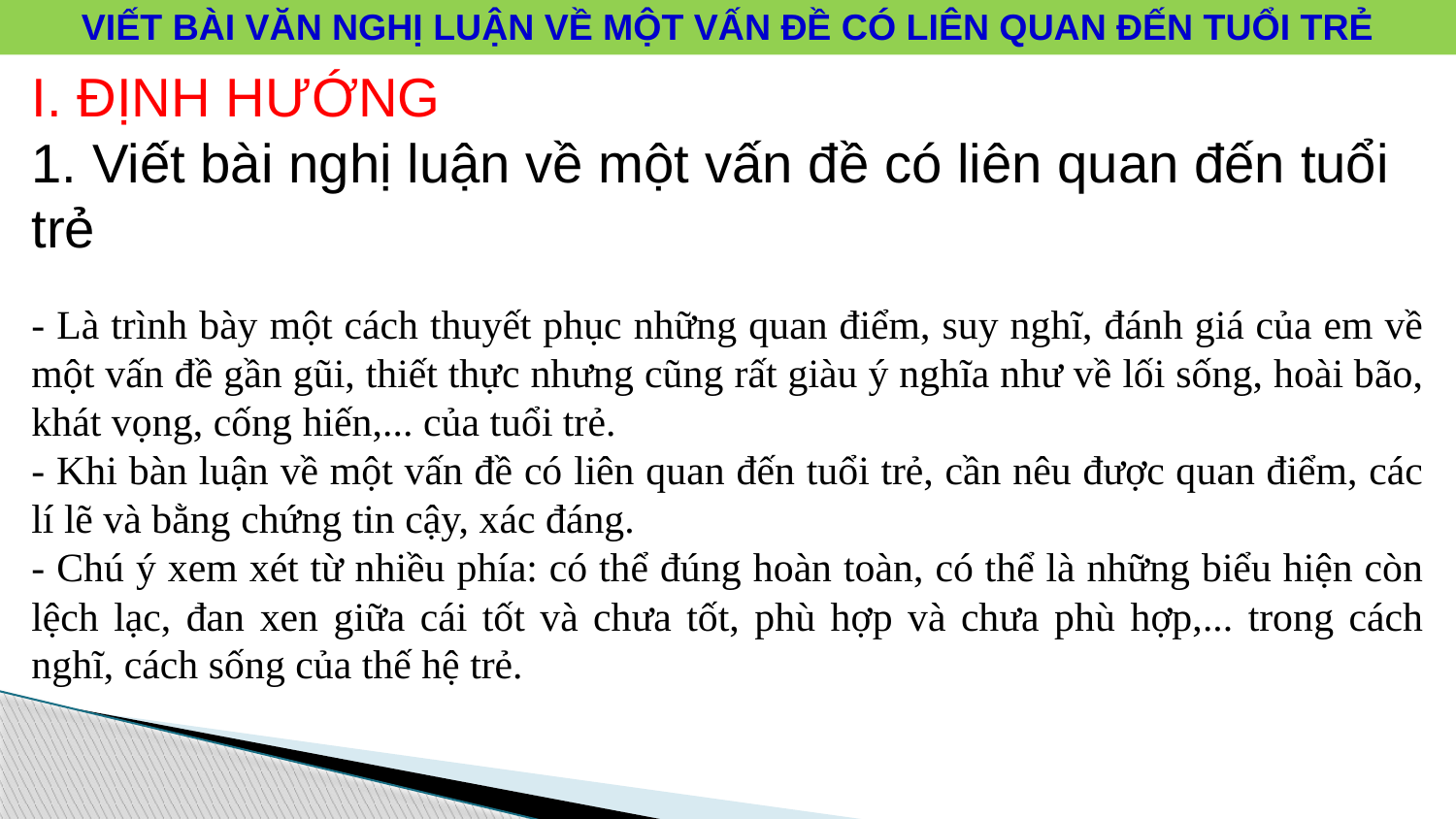

VIẾT BÀI VĂN NGHỊ LUẬN VỀ MỘT VẤN ĐỀ CÓ LIÊN QUAN ĐẾN TUỔI TRẺ
I. ĐỊNH HƯỚNG
1. Viết bài nghị luận về một vấn đề có liên quan đến tuổi trẻ
- Là trình bày một cách thuyết phục những quan điểm, suy nghĩ, đánh giá của em về một vấn đề gần gũi, thiết thực nhưng cũng rất giàu ý nghĩa như về lối sống, hoài bão, khát vọng, cống hiến,... của tuổi trẻ.
- Khi bàn luận về một vấn đề có liên quan đến tuổi trẻ, cần nêu được quan điểm, các lí lẽ và bằng chứng tin cậy, xác đáng.
- Chú ý xem xét từ nhiều phía: có thể đúng hoàn toàn, có thể là những biểu hiện còn lệch lạc, đan xen giữa cái tốt và chưa tốt, phù hợp và chưa phù hợp,... trong cách nghĩ, cách sống của thế hệ trẻ.